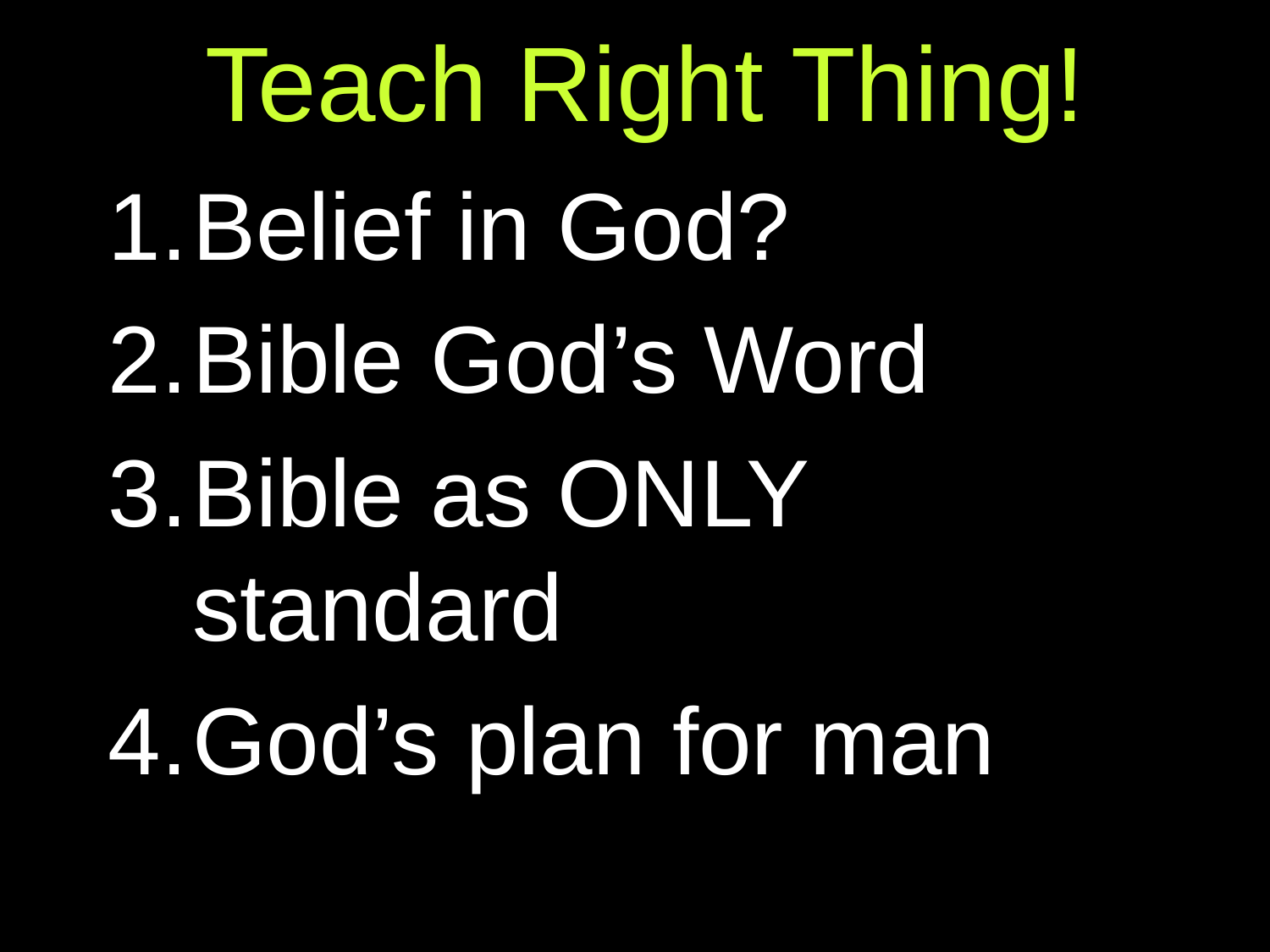

# Teach Right Thing!
Belief in God?
Bible God’s Word
Bible as ONLY standard
God’s plan for man